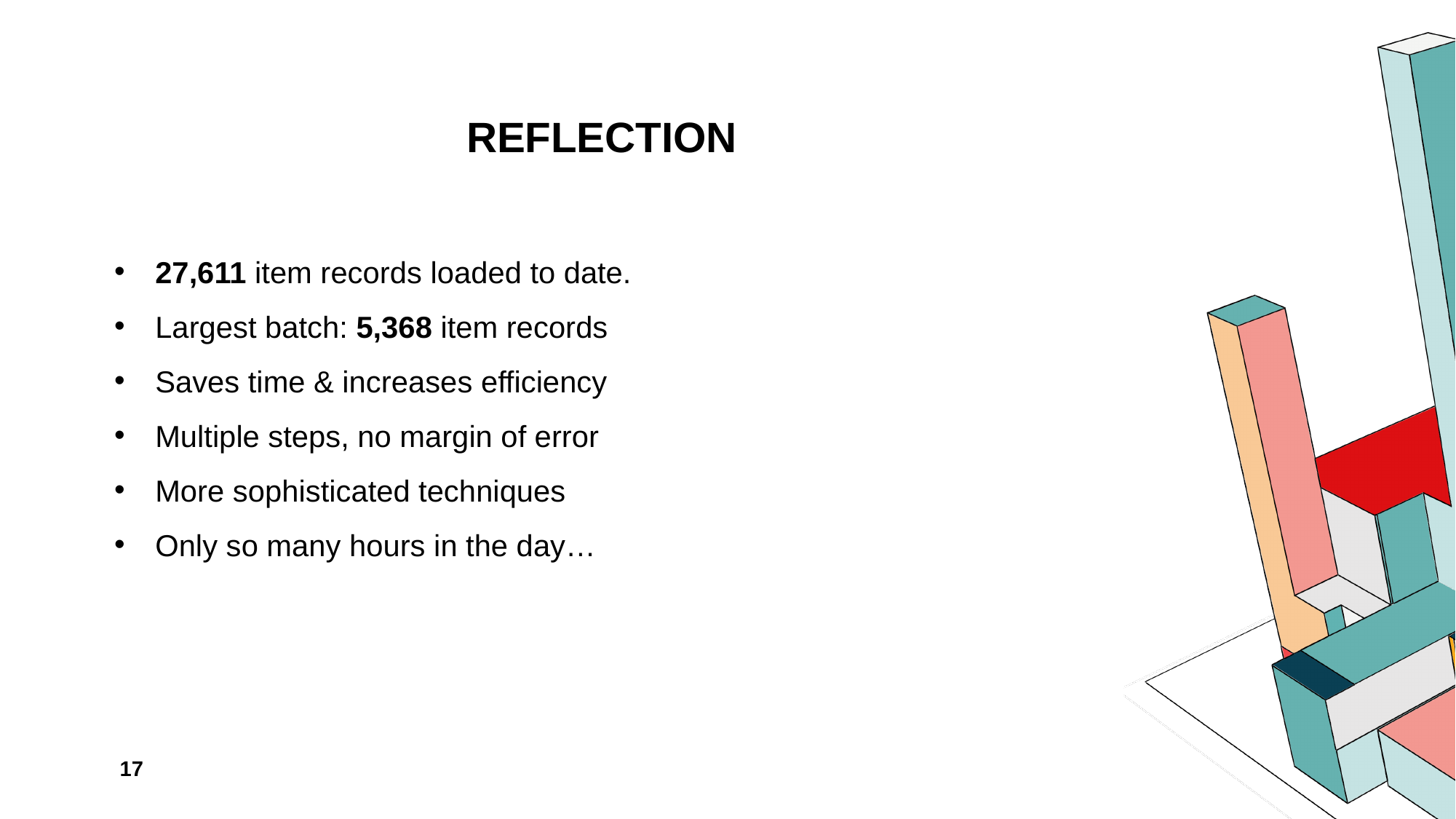

# Reflection
27,611 item records loaded to date.
Largest batch: 5,368 item records
Saves time & increases efficiency
Multiple steps, no margin of error
More sophisticated techniques
Only so many hours in the day…
17